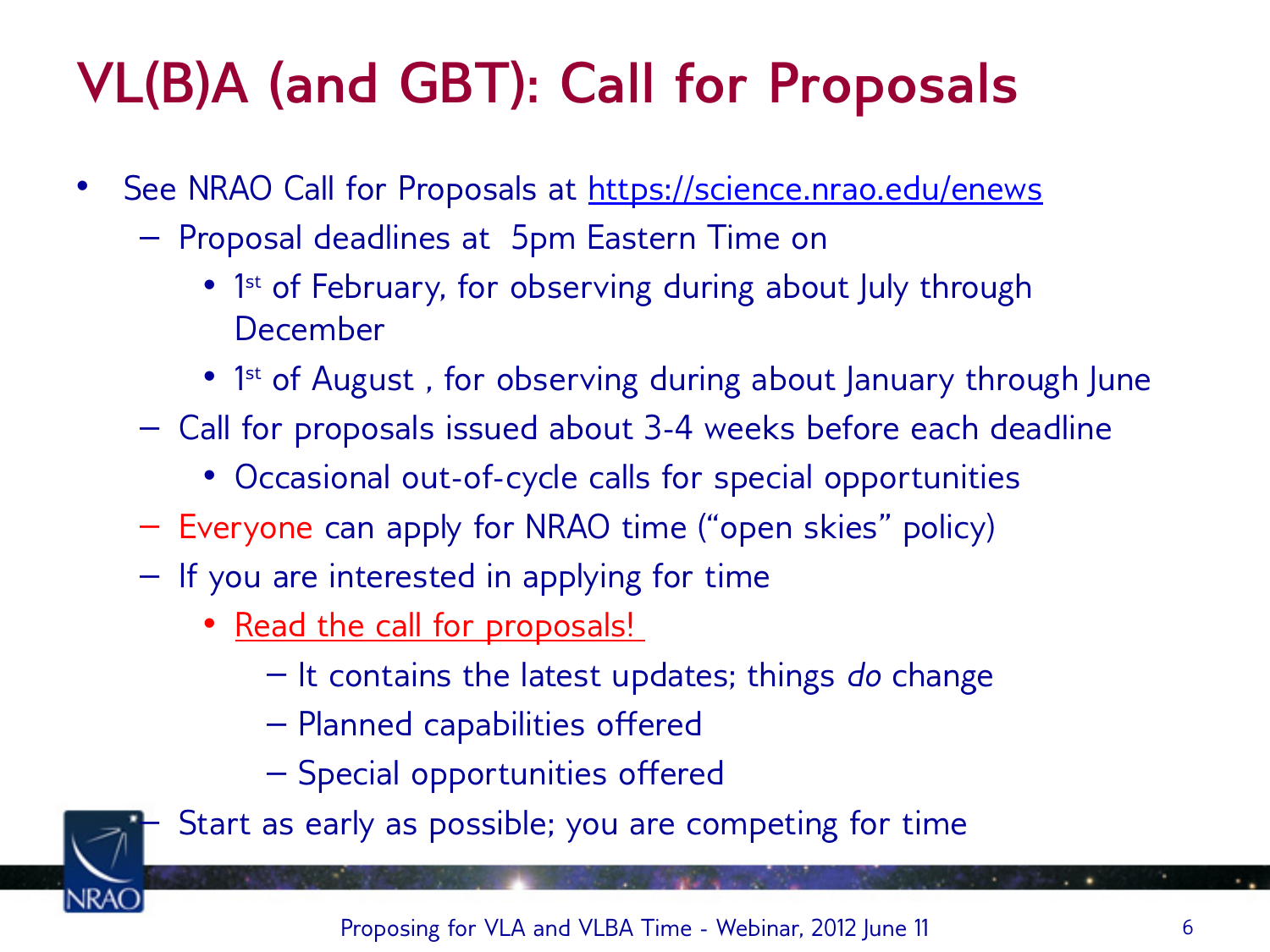

# VL(B)A (and GBT): Call for Proposals
See NRAO Call for Proposals at https://science.nrao.edu/enews
Proposal deadlines at  5pm Eastern Time on
1st of February, for observing during about July through December
1st of August , for observing during about January through June
Call for proposals issued about 3-4 weeks before each deadline
Occasional out-of-cycle calls for special opportunities
Everyone can apply for NRAO time (“open skies” policy)
If you are interested in applying for time
Read the call for proposals!
It contains the latest updates; things do change
Planned capabilities offered
Special opportunities offered
Start as early as possible; you are competing for time
Proposing for VLA and VLBA Time - Webinar, 2012 June 11
6